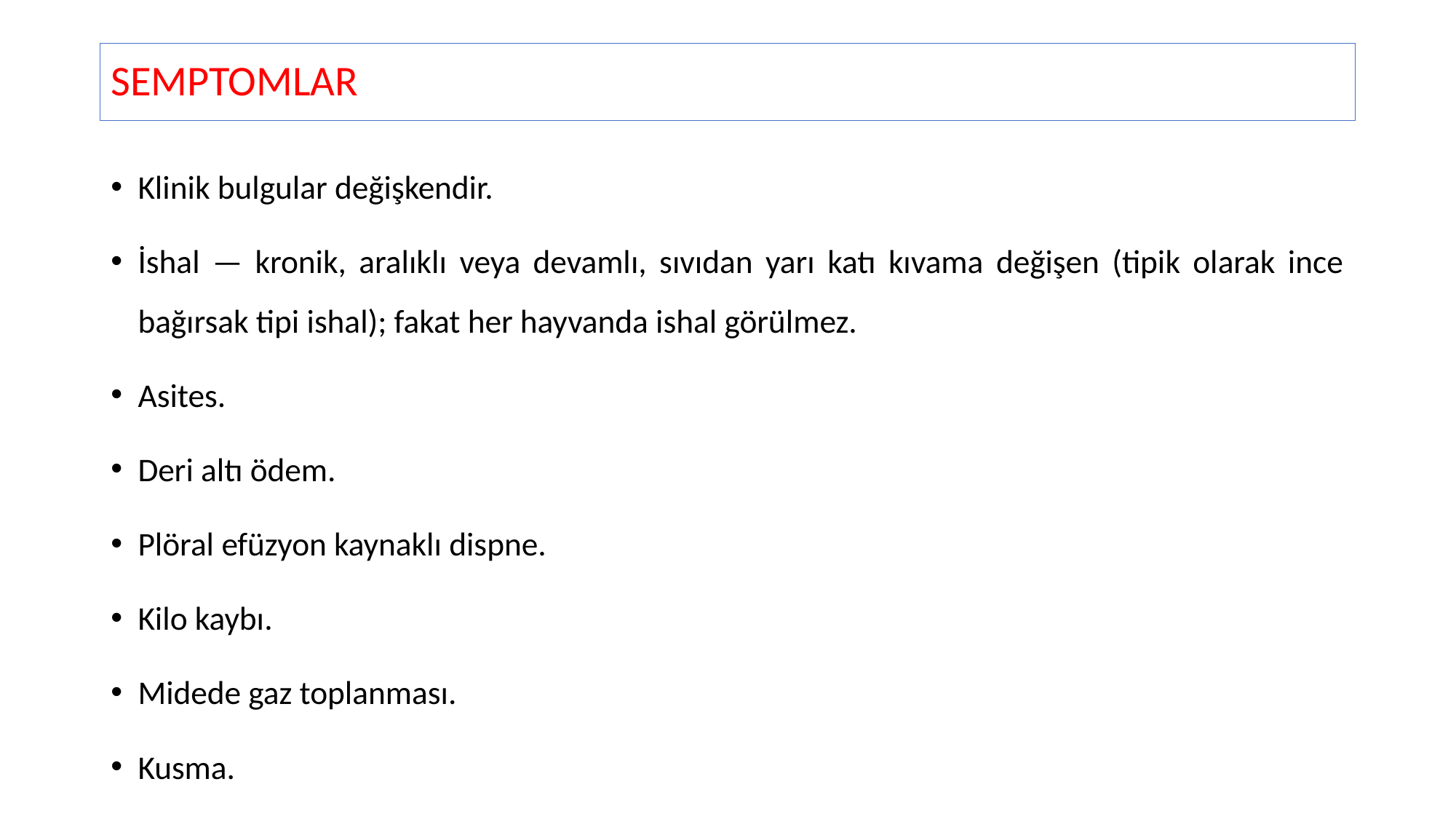

# SEMPTOMLAR
Klinik bulgular değişkendir.
İshal — kronik, aralıklı veya devamlı, sıvıdan yarı katı kıvama değişen (tipik olarak ince bağırsak tipi ishal); fakat her hayvanda ishal görülmez.
Asites.
Deri altı ödem.
Plöral efüzyon kaynaklı dispne.
Kilo kaybı.
Midede gaz toplanması.
Kusma.